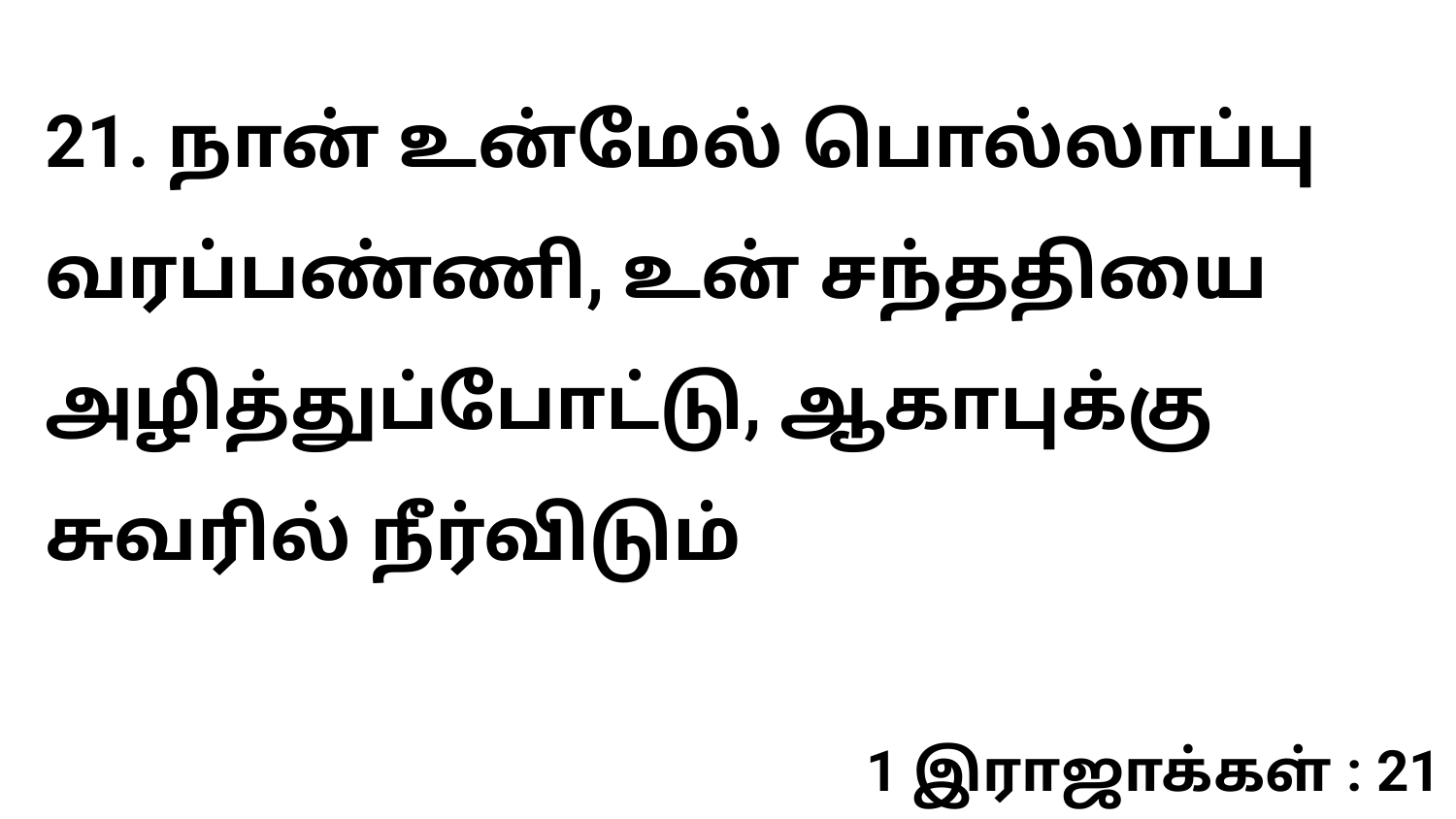

21. நான் உன்மேல் பொல்லாப்பு வரப்பண்ணி, உன் சந்ததியை அழித்துப்போட்டு, ஆகாபுக்கு சுவரில் நீர்விடும்
1 இராஜாக்கள் : 21